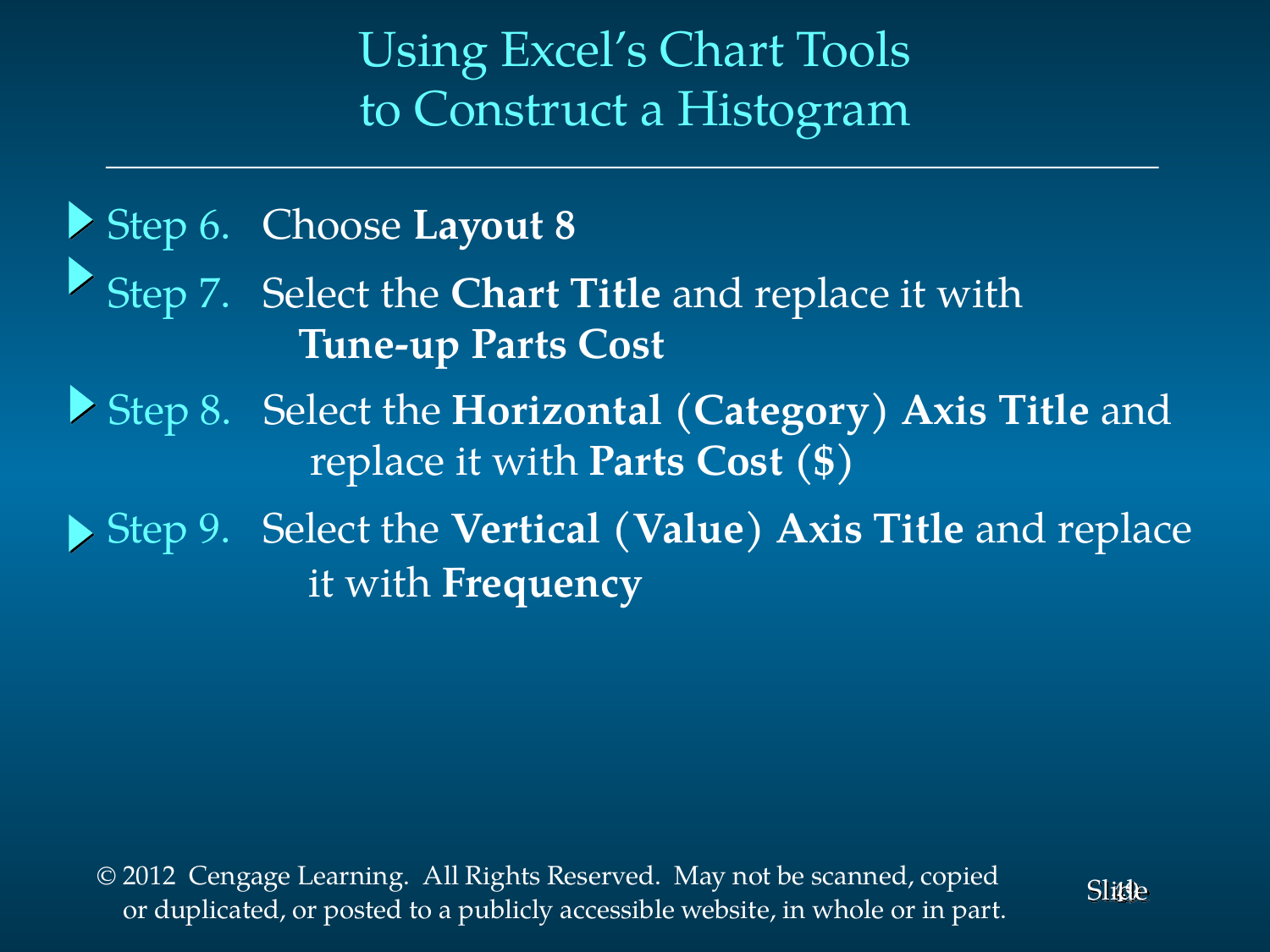

Using Excel’s Chart Tools
to Construct a Histogram

Step 6.   Choose Layout 8

Step 7.   Select the Chart Title and replace it with
                  Tune-up Parts Cost

Step 8.   Select the Horizontal (Category) Axis Title and
                   replace it with Parts Cost ($)

Step 9.   Select the Vertical (Value) Axis Title and replace
                   it with Frequency